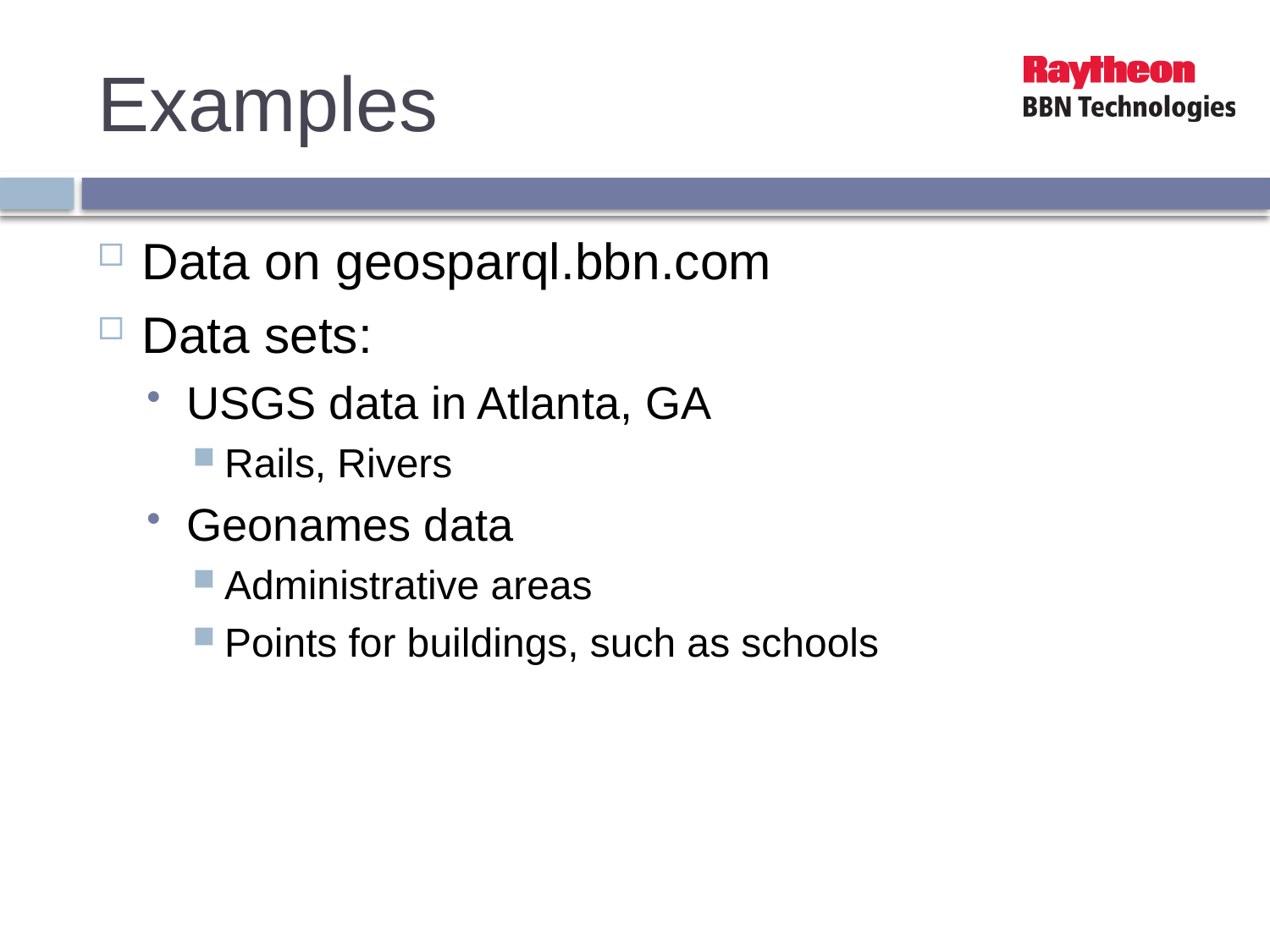

# Examples
Data on geosparql.bbn.com
Data sets:
USGS data in Atlanta, GA
Rails, Rivers
Geonames data
Administrative areas
Points for buildings, such as schools